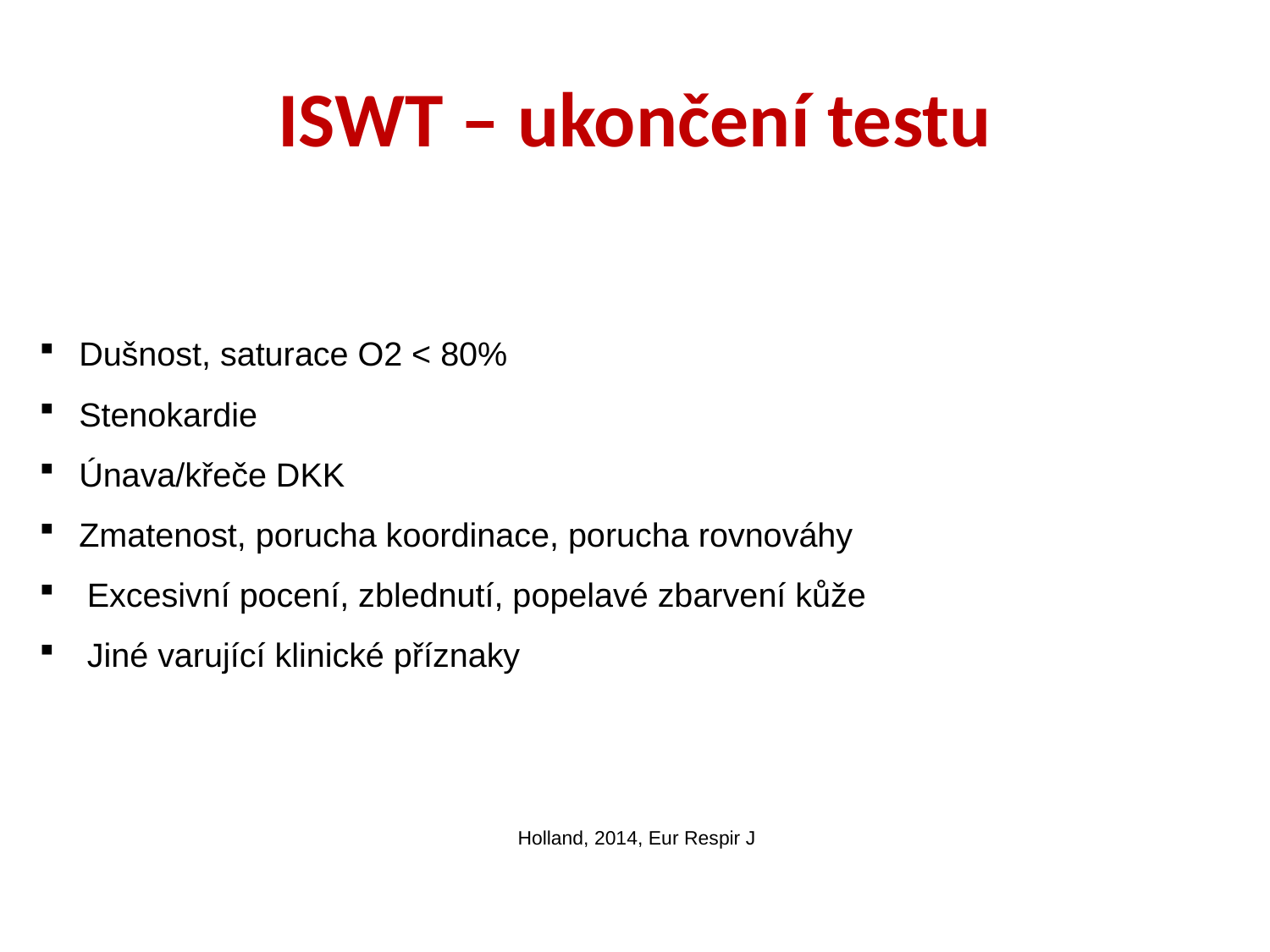

# ISWT – ukončení testu

Dušnost, saturace O2 < 80%
Stenokardie
Únava/křeče DKK
Zmatenost, porucha koordinace, porucha rovnováhy
Excesivní pocení, zblednutí, popelavé zbarvení kůže
Jiné varující klinické příznaky

Holland, 2014, Eur Respir J